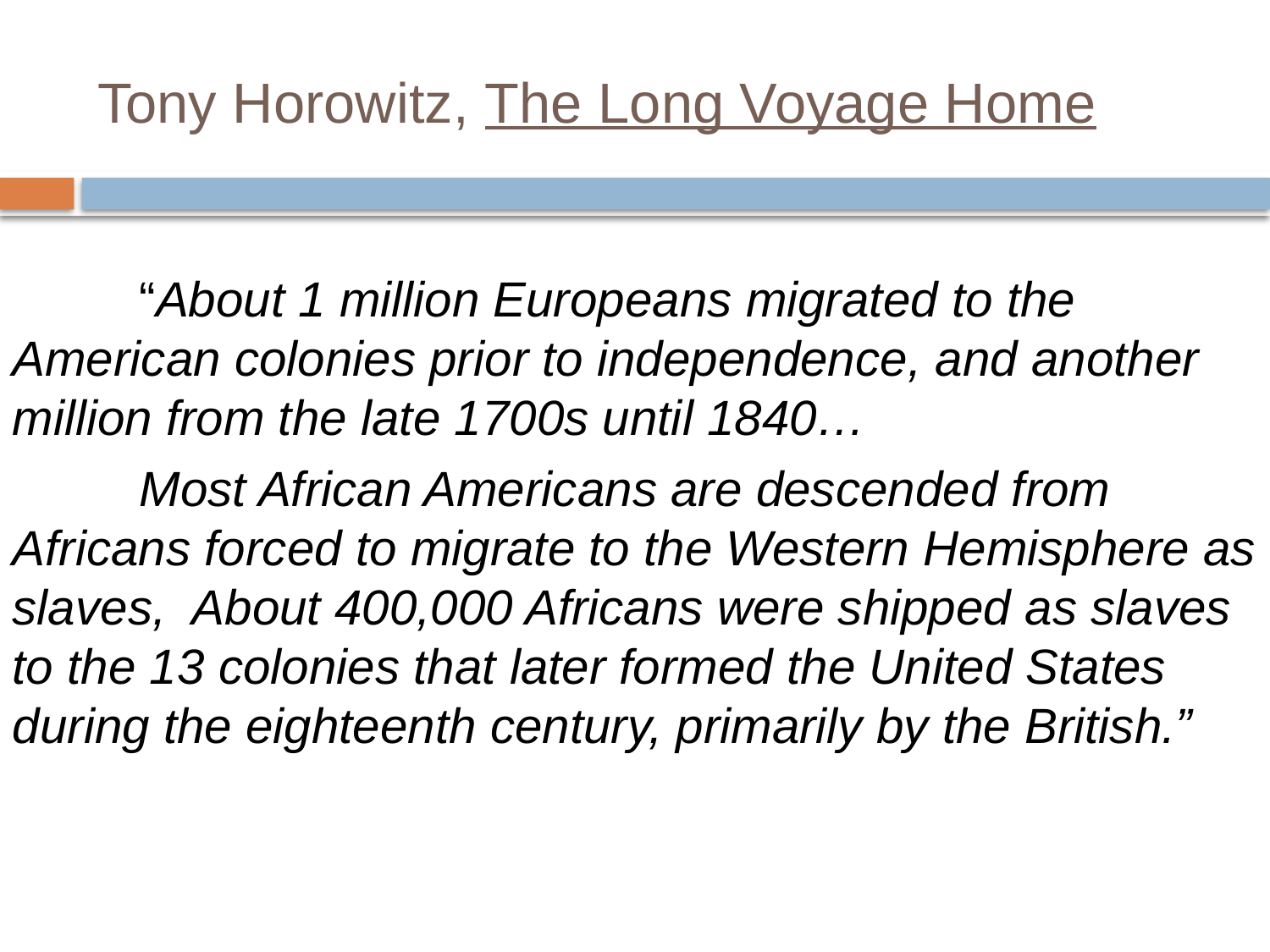

# Tony Horowitz, The Long Voyage Home
	“About 1 million Europeans migrated to the American colonies prior to independence, and another million from the late 1700s until 1840…
	Most African Americans are descended from Africans forced to migrate to the Western Hemisphere as slaves,  About 400,000 Africans were shipped as slaves to the 13 colonies that later formed the United States during the eighteenth century, primarily by the British.”